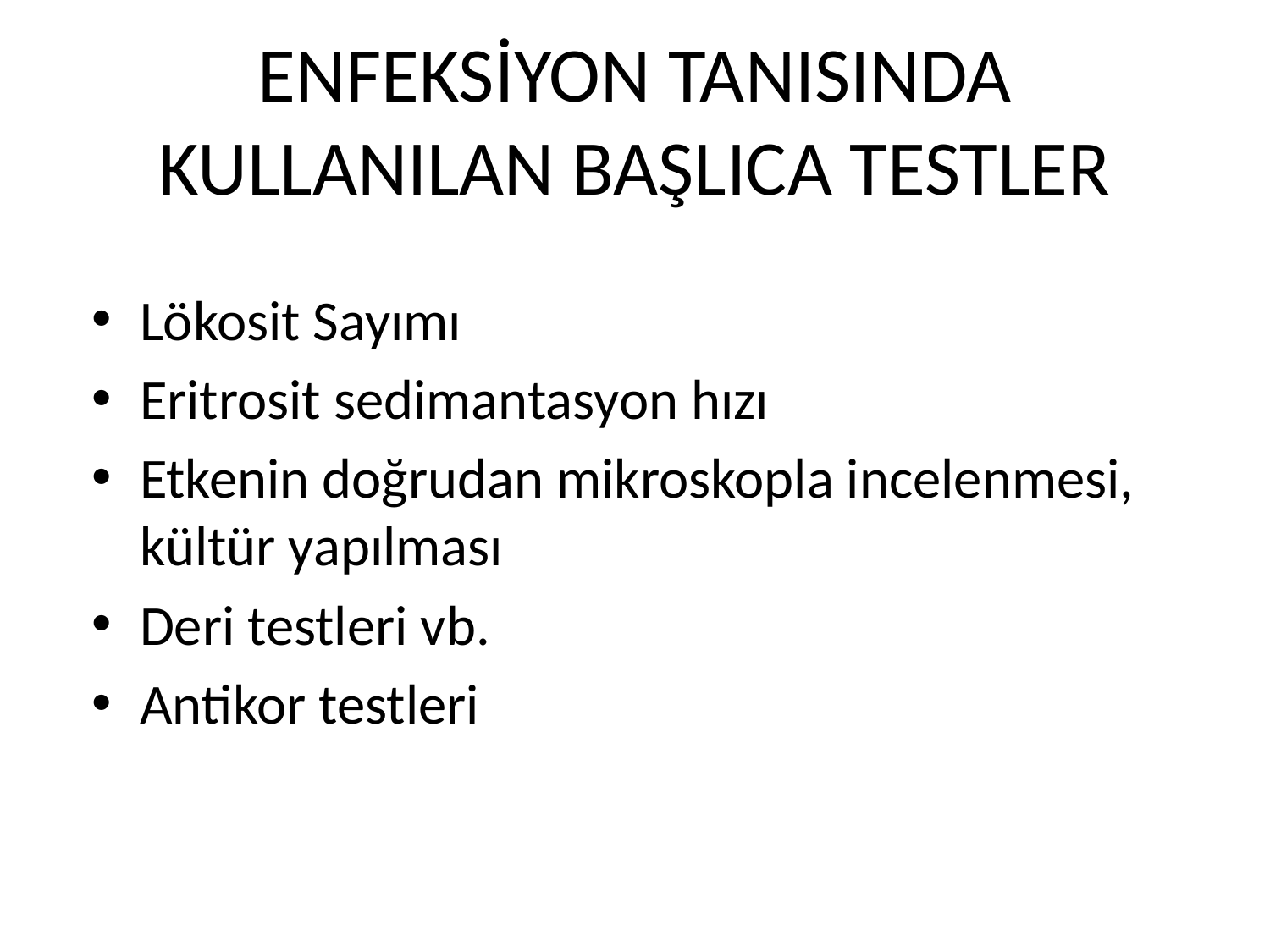

# ENFEKSİYON TANISINDA KULLANILAN BAŞLICA TESTLER
Lökosit Sayımı
Eritrosit sedimantasyon hızı
Etkenin doğrudan mikroskopla incelenmesi, kültür yapılması
Deri testleri vb.
Antikor testleri